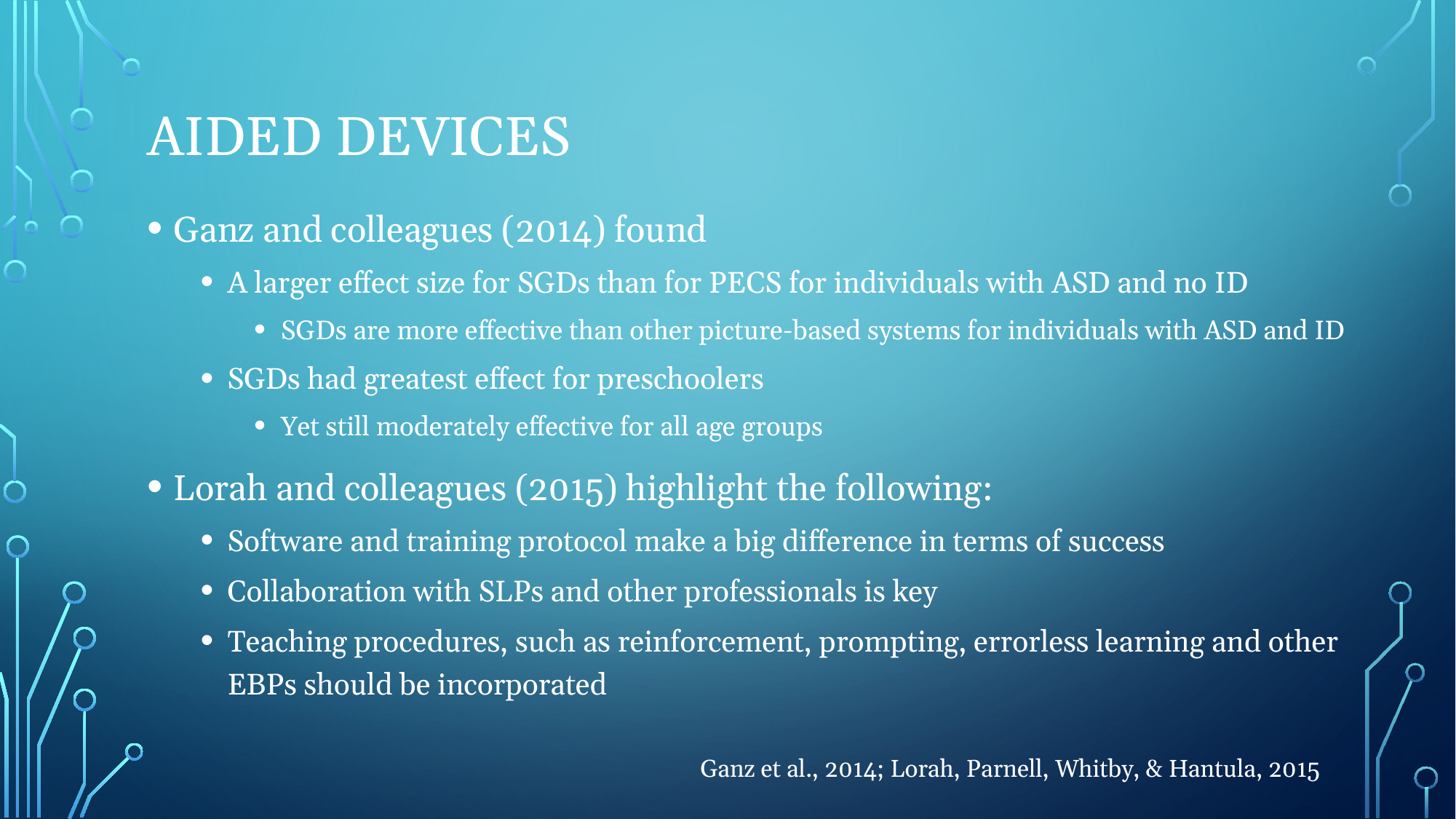

# Aided devices
Ganz and colleagues (2014) found
A larger effect size for SGDs than for PECS for individuals with ASD and no ID
SGDs are more effective than other picture-based systems for individuals with ASD and ID
SGDs had greatest effect for preschoolers
Yet still moderately effective for all age groups
Lorah and colleagues (2015) highlight the following:
Software and training protocol make a big difference in terms of success
Collaboration with SLPs and other professionals is key
Teaching procedures, such as reinforcement, prompting, errorless learning and other EBPs should be incorporated

Ganz et al., 2014; Lorah, Parnell, Whitby, & Hantula, 2015